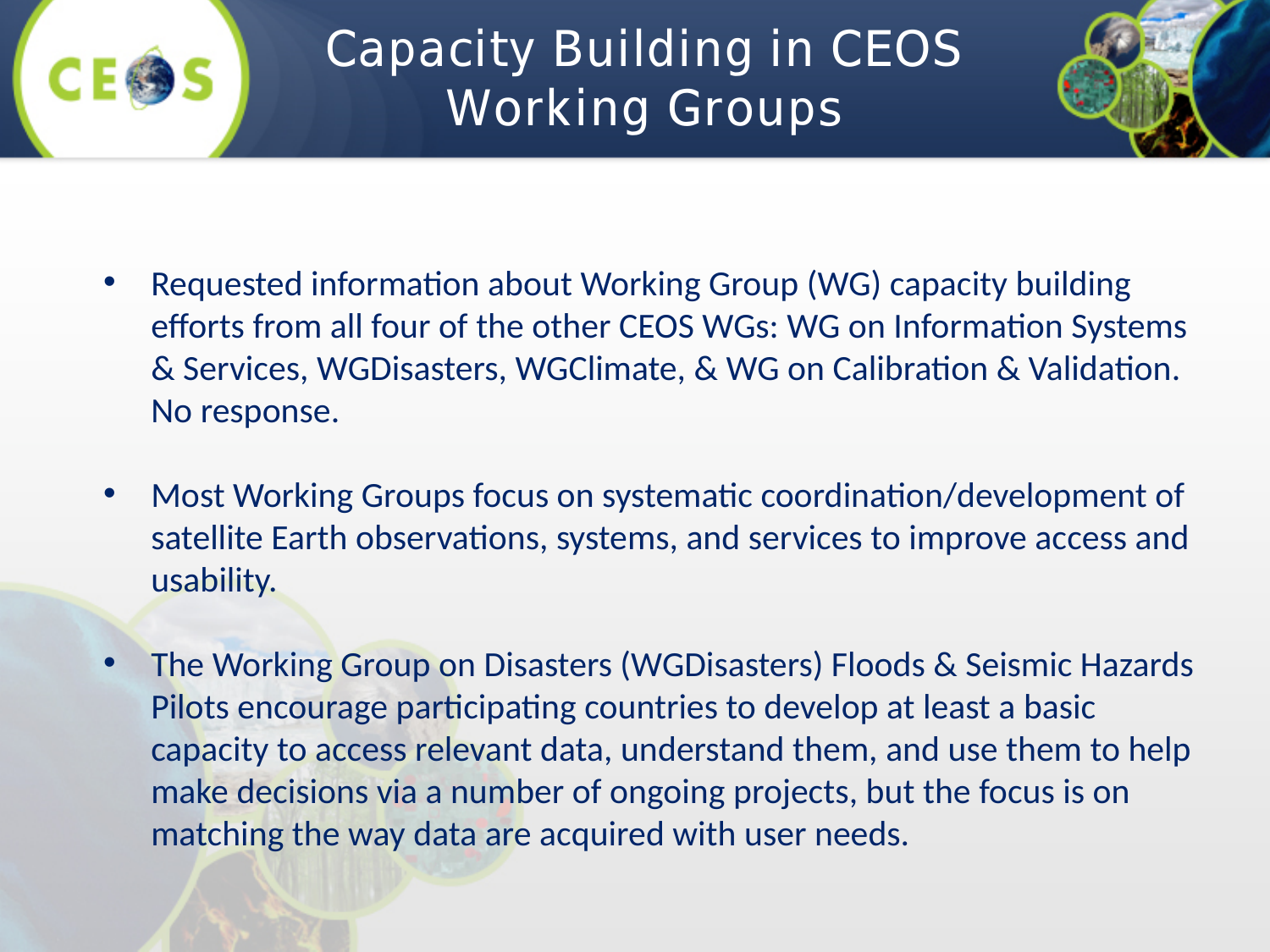

Capacity Building in CEOS Working Groups

Requested information about Working Group (WG) capacity building        efforts from all four of the other CEOS WGs: WG on Information Systems & Services, WGDisasters, WGClimate, & WG on Calibration & Validation.   No response.

Most Working Groups focus on systematic coordination/development of  satellite Earth observations, systems, and services to improve access and usability.

The Working Group on Disasters (WGDisasters) Floods & Seismic Hazards Pilots encourage participating countries to develop at least a basic             capacity to access relevant data, understand them, and use them to help  make decisions via a number of ongoing projects, but the focus is on          matching the way data are acquired with user needs.